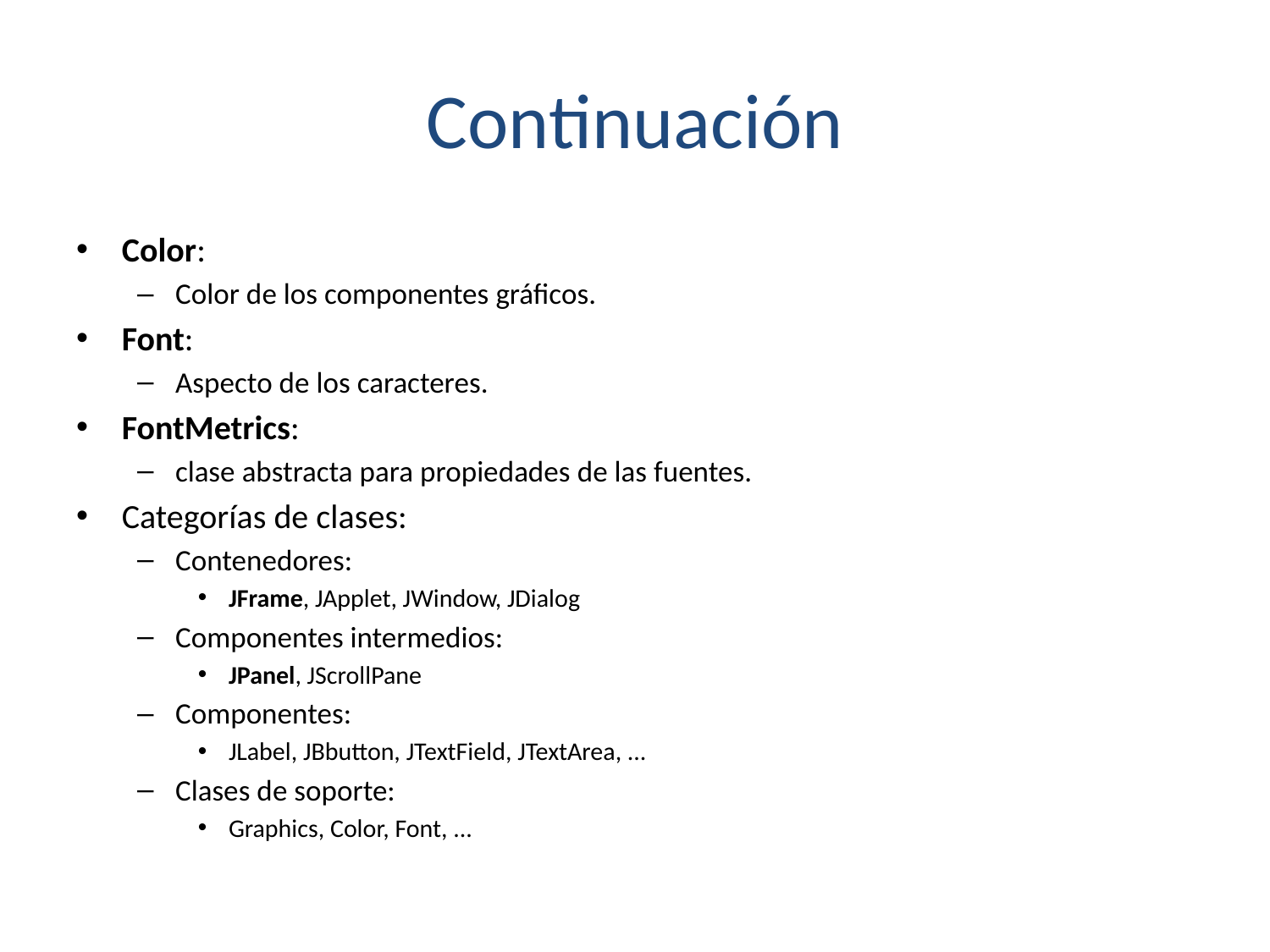

# Continuación
Color:
Color de los componentes gráficos.
Font:
Aspecto de los caracteres.
FontMetrics:
clase abstracta para propiedades de las fuentes.
Categorías de clases:
Contenedores:
JFrame, JApplet, JWindow, JDialog
Componentes intermedios:
JPanel, JScrollPane
Componentes:
JLabel, JBbutton, JTextField, JTextArea, ...
Clases de soporte:
Graphics, Color, Font, ...